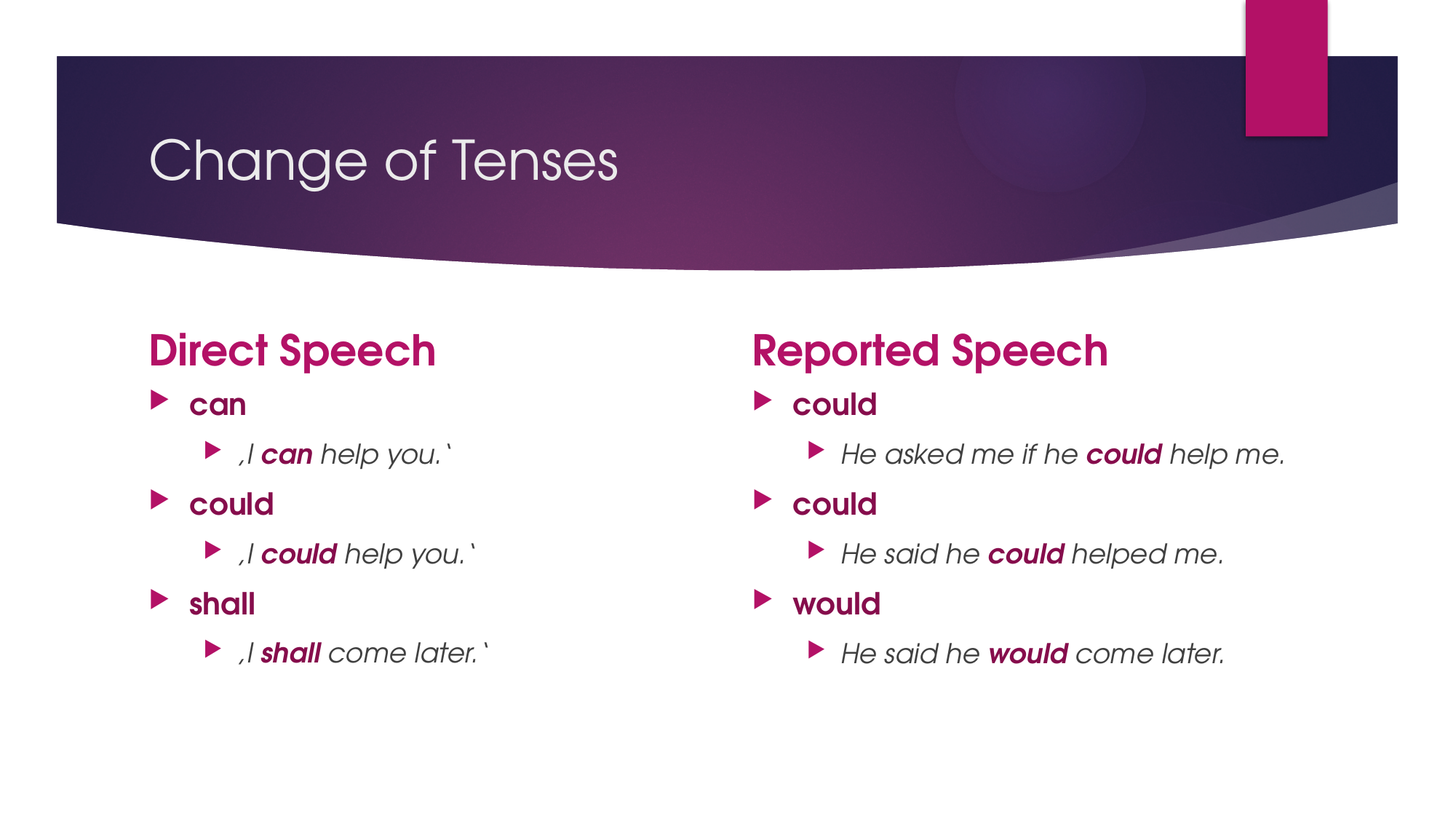

# Change of Tenses
Direct Speech
Reported Speech
can
‚I can help you.‘
could
‚I could help you.‘
shall
‚I shall come later.‘

could
He asked me if he could help me.
could
He said he could helped me.
would
He said he would come later.